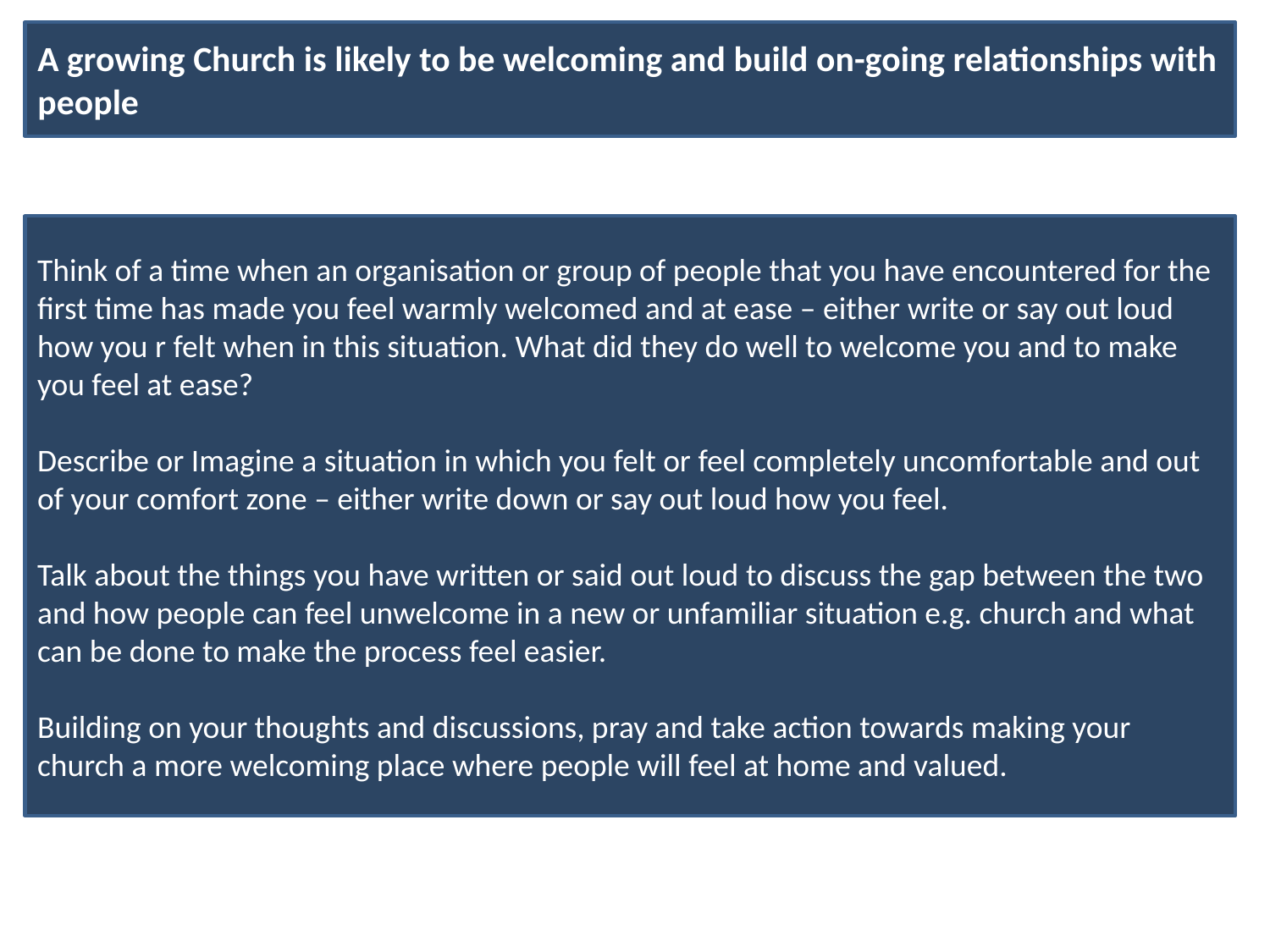

# A growing Church is likely to be welcoming and build on-going relationships with people
Think of a time when an organisation or group of people that you have encountered for the first time has made you feel warmly welcomed and at ease – either write or say out loud how you r felt when in this situation. What did they do well to welcome you and to make you feel at ease?

Describe or Imagine a situation in which you felt or feel completely uncomfortable and out of your comfort zone – either write down or say out loud how you feel.

Talk about the things you have written or said out loud to discuss the gap between the two and how people can feel unwelcome in a new or unfamiliar situation e.g. church and what can be done to make the process feel easier.

Building on your thoughts and discussions, pray and take action towards making your church a more welcoming place where people will feel at home and valued.